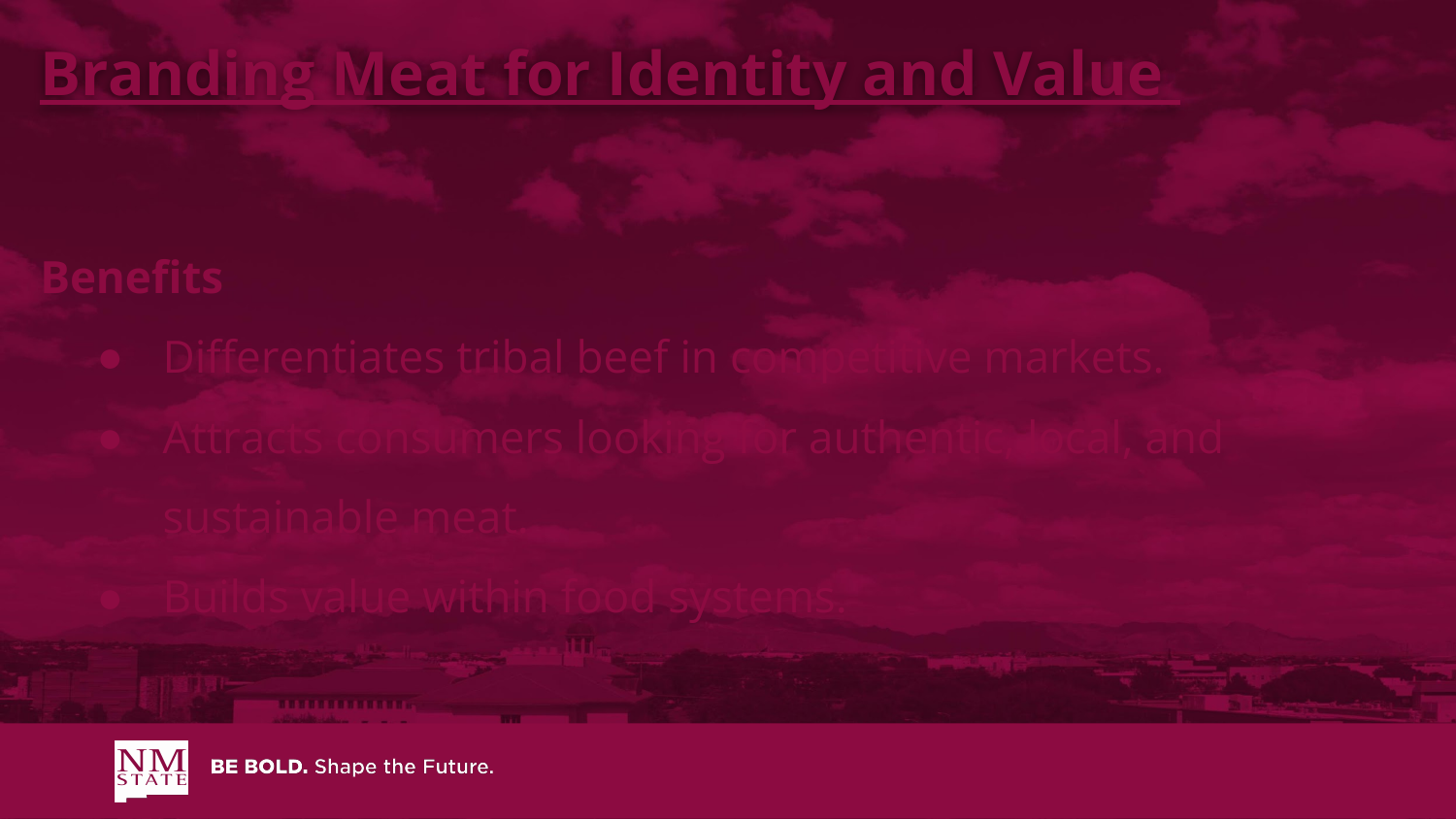

Branding Meat for Identity and Value
Benefits
Differentiates tribal beef in competitive markets.
Attracts consumers looking for authentic, local, and sustainable meat.
Builds value within food systems.